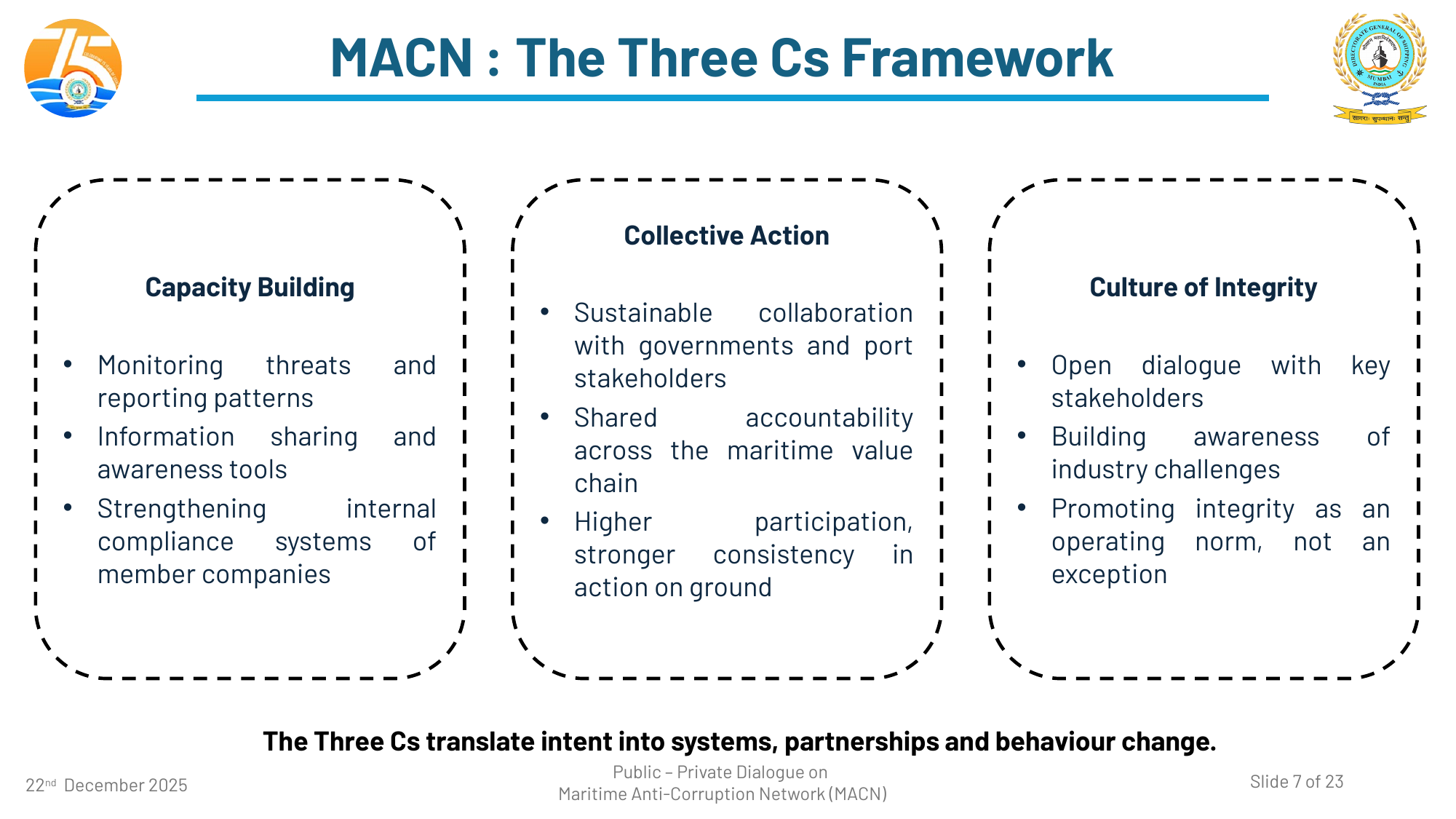

# MACN : The Three Cs Framework
Capacity Building

Monitoring threats and reporting patterns
Information sharing and awareness tools
Strengthening internal compliance systems of member companies
Collective Action

Sustainable collaboration with governments and port stakeholders
Shared accountability across the maritime value chain
Higher participation, stronger consistency in action on ground

Culture of Integrity

Open dialogue with key stakeholders
Building awareness of industry challenges
Promoting integrity as an operating norm, not an exception
The Three Cs translate intent into systems, partnerships and behaviour change.
Slide 7 of 23
Public – Private Dialogue on
Maritime Anti-Corruption Network (MACN)